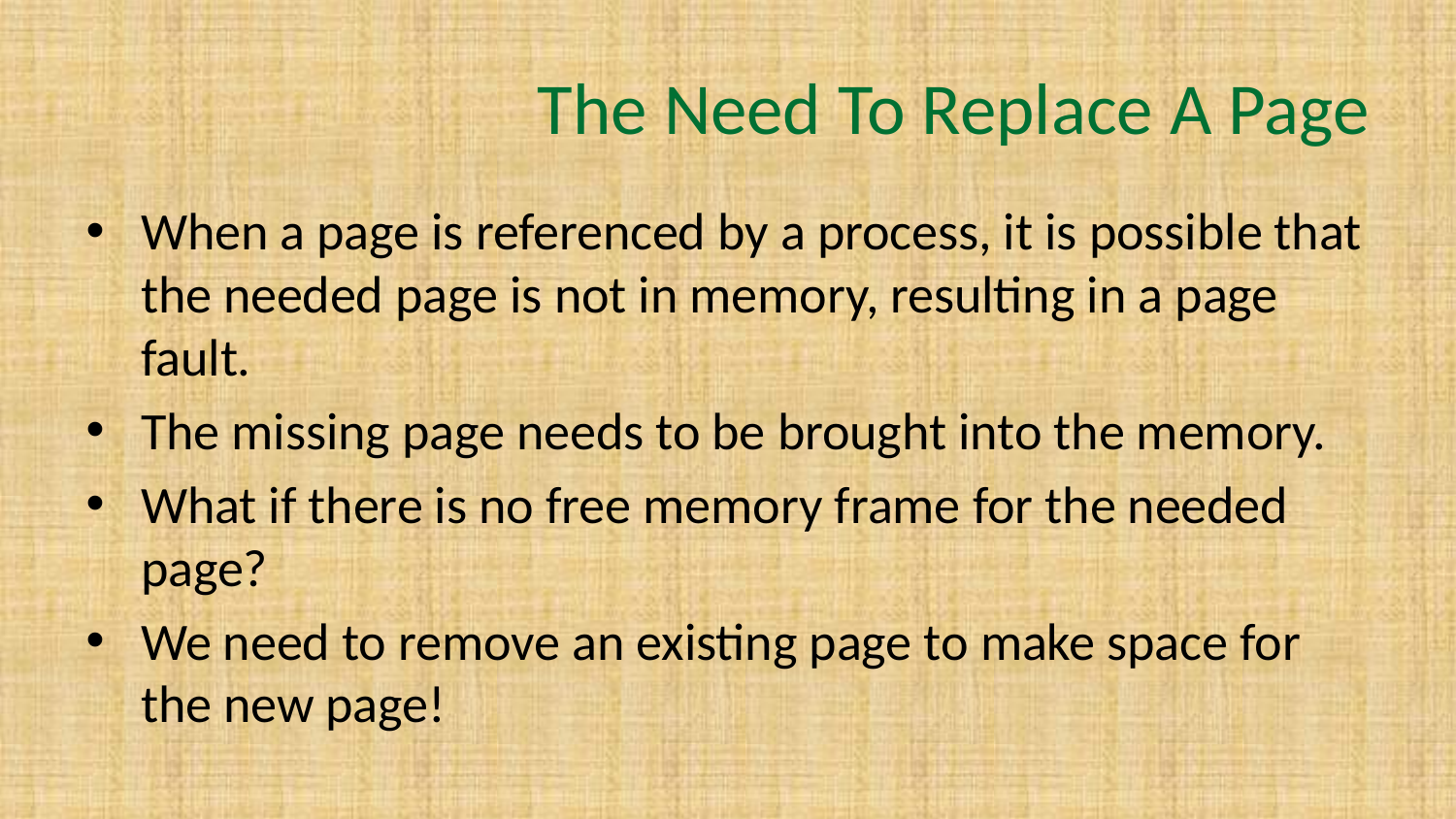

# The Need To Replace A Page
When a page is referenced by a process, it is possible that the needed page is not in memory, resulting in a page fault.
The missing page needs to be brought into the memory.
What if there is no free memory frame for the needed page?
We need to remove an existing page to make space for the new page!